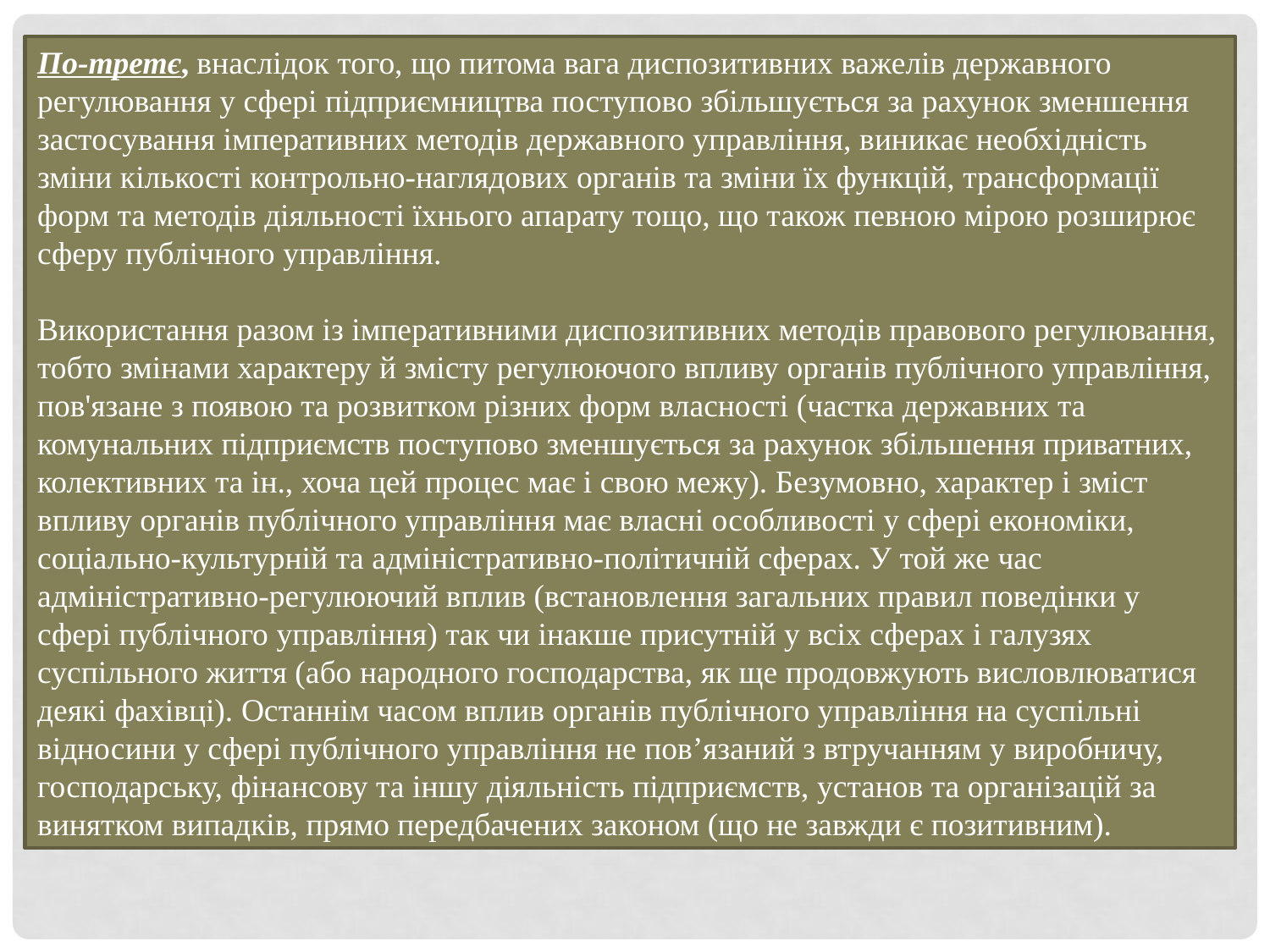

По-третє, внаслідок того, що питома вага диспозитивних важелів державного регулювання у сфері підприємництва поступово збільшується за рахунок зменшення застосування імперативних методів державного управління, виникає необхідність зміни кількості контрольно-наглядових органів та зміни їх функцій, трансформації форм та методів діяльності їхнього апарату тощо, що також певною мірою розширює сферу публічного управління.

Використання разом із імперативними диспозитивних методів правового регулювання, тобто змінами характеру й змісту регулюючого впливу органів публічного управління, пов'язане з появою та розвитком різних форм власності (частка державних та комунальних підприємств поступово зменшується за рахунок збільшення приватних, колективних та ін., хоча цей процес має і свою межу). Безумовно, характер і зміст впливу органів публічного управління має власні особливості у сфері економіки, соціально-культурній та адміністративно-політичній сферах. У той же час адміністративно-регулюючий вплив (встановлення загальних правил поведінки у сфері публічного управління) так чи інакше присутній у всіх сферах і галузях суспільного життя (або народного господарства, як ще продовжують висловлюватися деякі фахівці). Останнім часом вплив органів публічного управління на суспільні відносини у сфері публічного управління не пов’язаний з втручанням у виробничу, господарську, фінансову та іншу діяльність підприємств, установ та організацій за винятком випадків, прямо передбачених законом (що не завжди є позитивним).